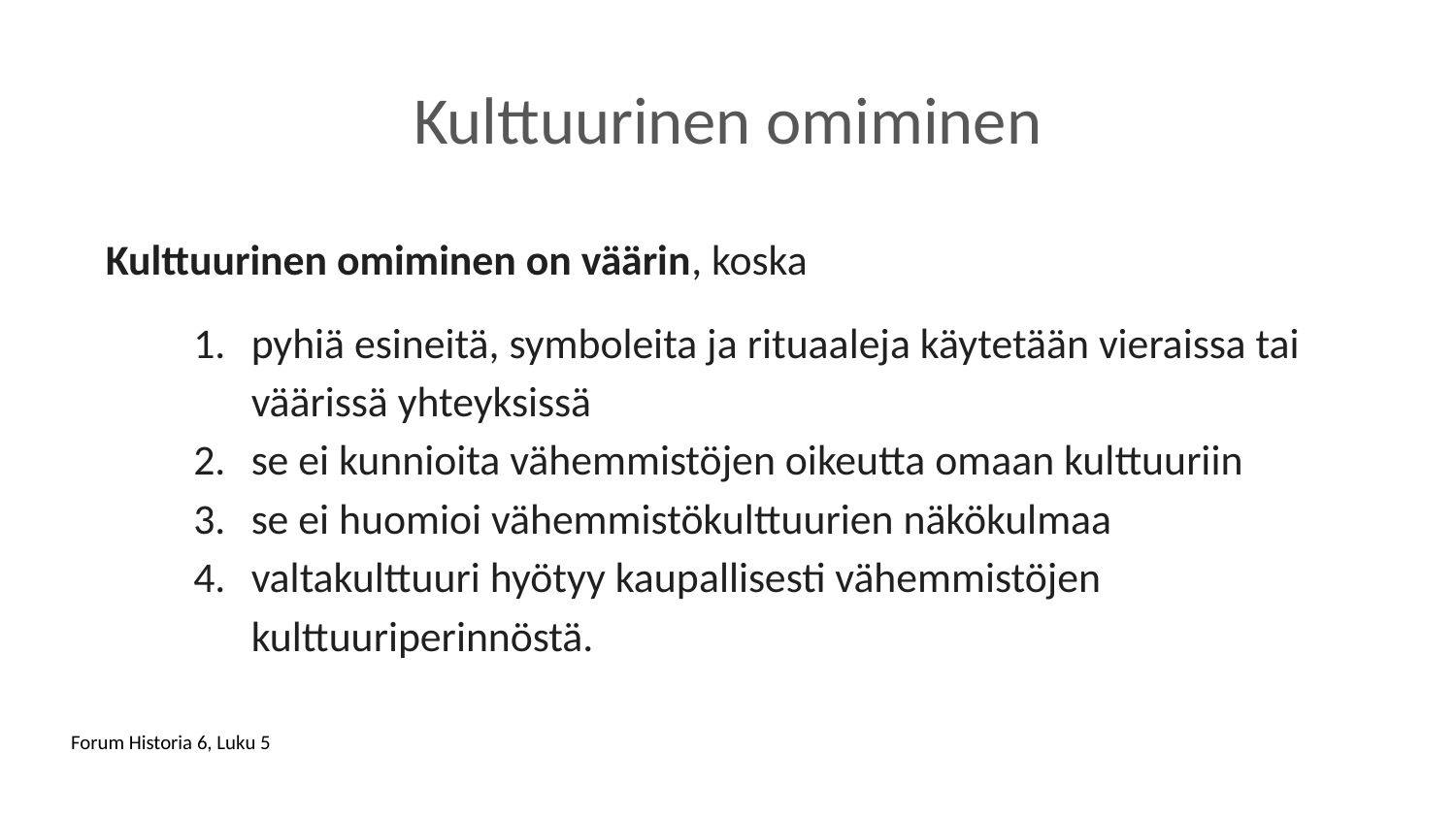

# Kulttuurinen omiminen
Kulttuurinen omiminen on väärin, koska
pyhiä esineitä, symboleita ja rituaaleja käytetään vieraissa tai väärissä yhteyksissä
se ei kunnioita vähemmistöjen oikeutta omaan kulttuuriin
se ei huomioi vähemmistökulttuurien näkökulmaa
valtakulttuuri hyötyy kaupallisesti vähemmistöjen kulttuuriperinnöstä.